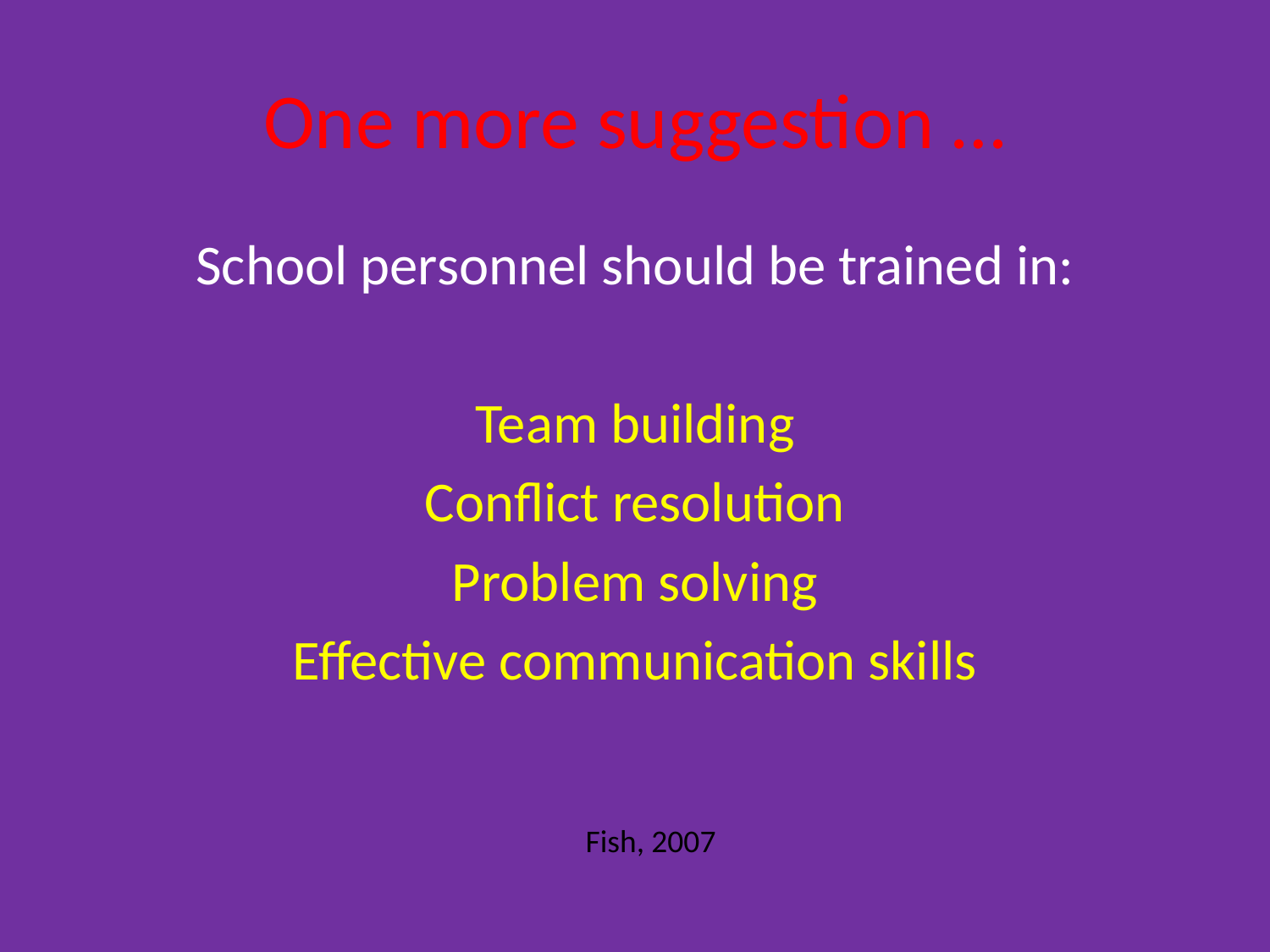

# One more suggestion …
School personnel should be trained in:

Team building
Conflict resolution
Problem solving
Effective communication skills
Fish, 2007